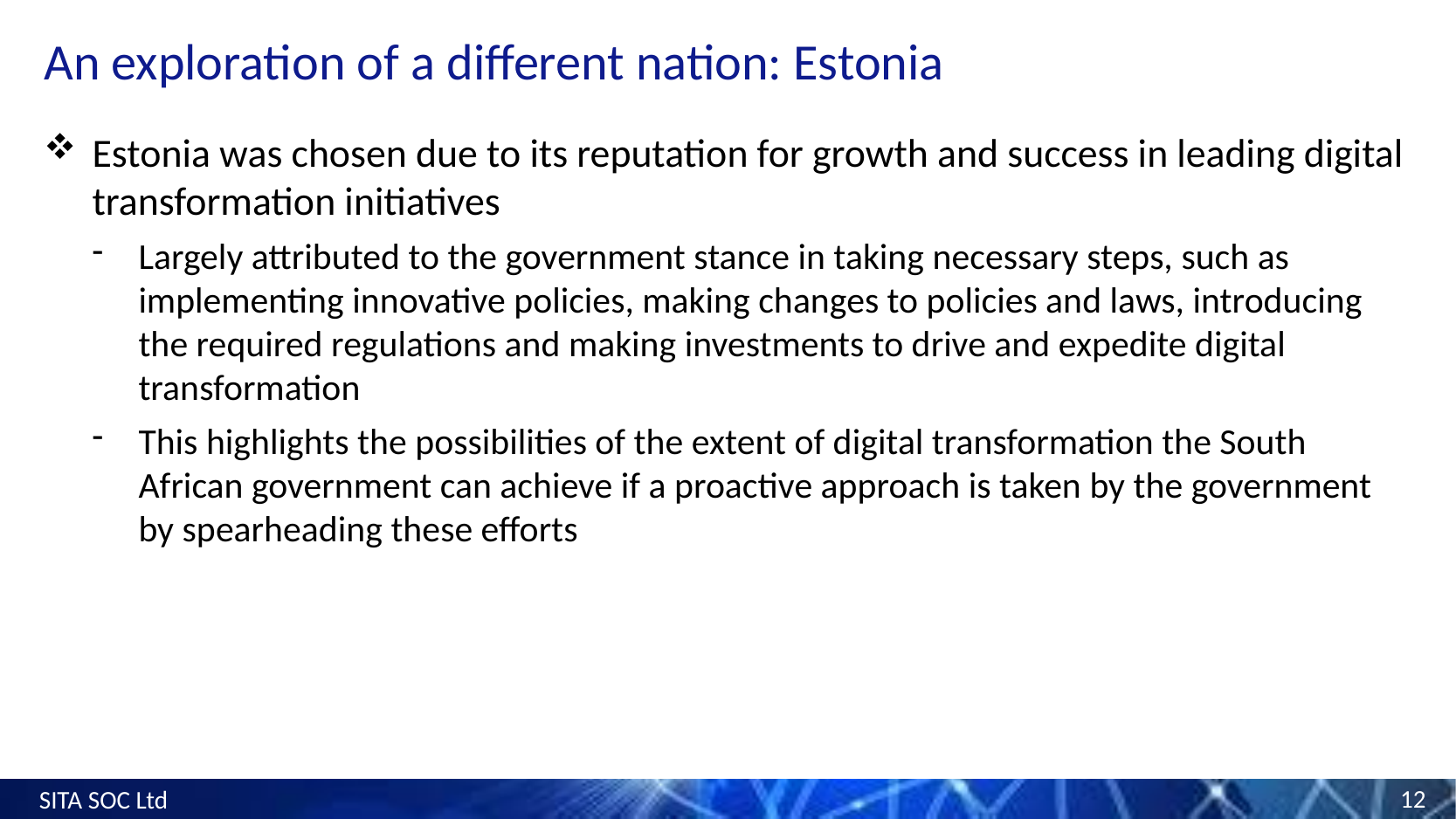

# An exploration of a different nation: Estonia
Estonia was chosen due to its reputation for growth and success in leading digital transformation initiatives
Largely attributed to the government stance in taking necessary steps, such as implementing innovative policies, making changes to policies and laws, introducing the required regulations and making investments to drive and expedite digital transformation
This highlights the possibilities of the extent of digital transformation the South African government can achieve if a proactive approach is taken by the government by spearheading these efforts